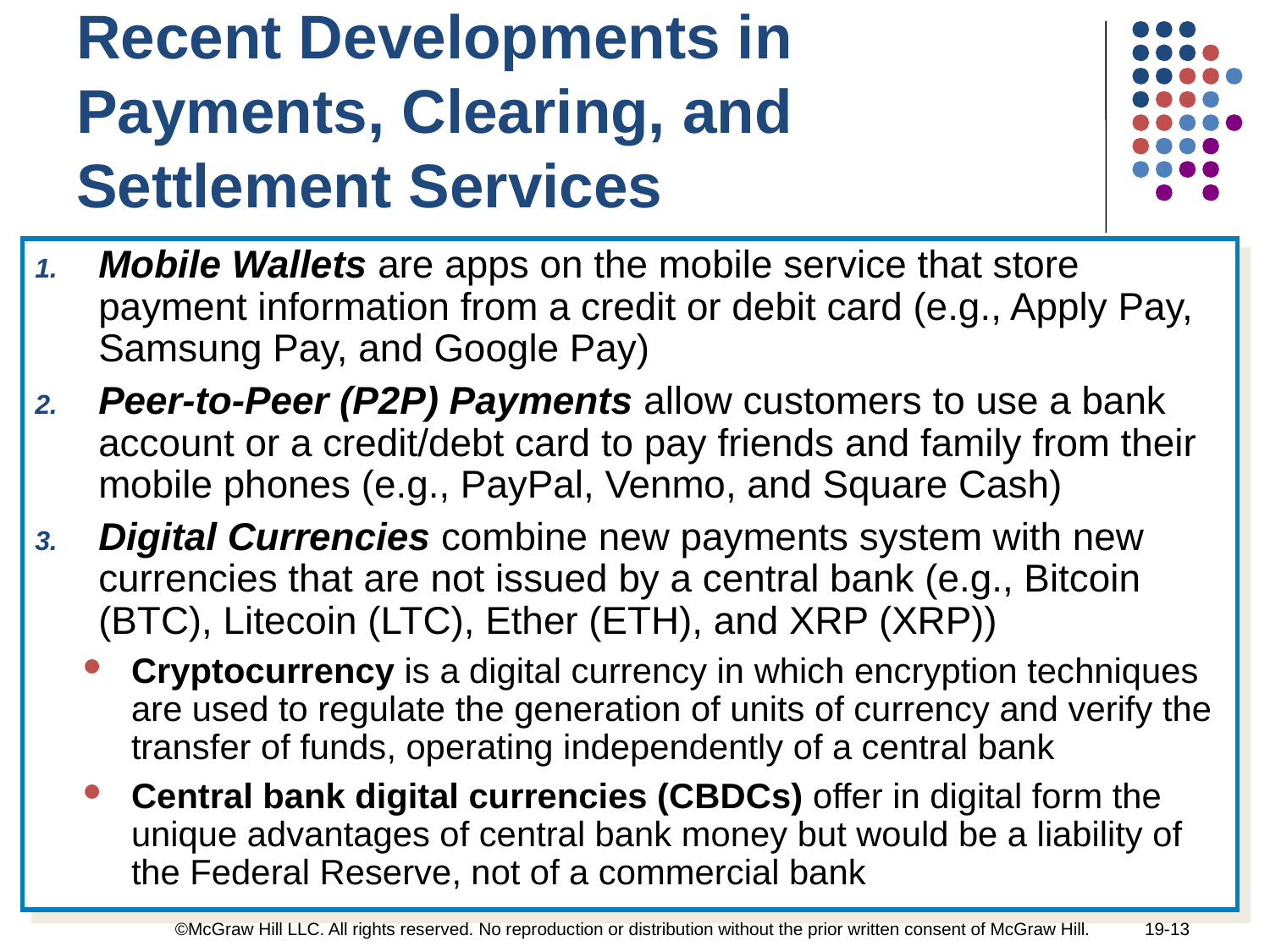

Recent Developments in Payments, Clearing, and Settlement Services
Mobile Wallets are apps on the mobile service that store payment information from a credit or debit card (e.g., Apply Pay, Samsung Pay, and Google Pay)
Peer-to-Peer (P2P) Payments allow customers to use a bank account or a credit/debt card to pay friends and family from their mobile phones (e.g., PayPal, Venmo, and Square Cash)
Digital Currencies combine new payments system with new currencies that are not issued by a central bank (e.g., Bitcoin (BTC), Litecoin (LTC), Ether (ETH), and XRP (XRP))
Cryptocurrency is a digital currency in which encryption techniques are used to regulate the generation of units of currency and verify the transfer of funds, operating independently of a central bank
Central bank digital currencies (CBDCs) offer in digital form the unique advantages of central bank money but would be a liability of the Federal Reserve, not of a commercial bank

©McGraw Hill LLC. All rights reserved. No reproduction or distribution without the prior written consent of McGraw Hill.
19-13